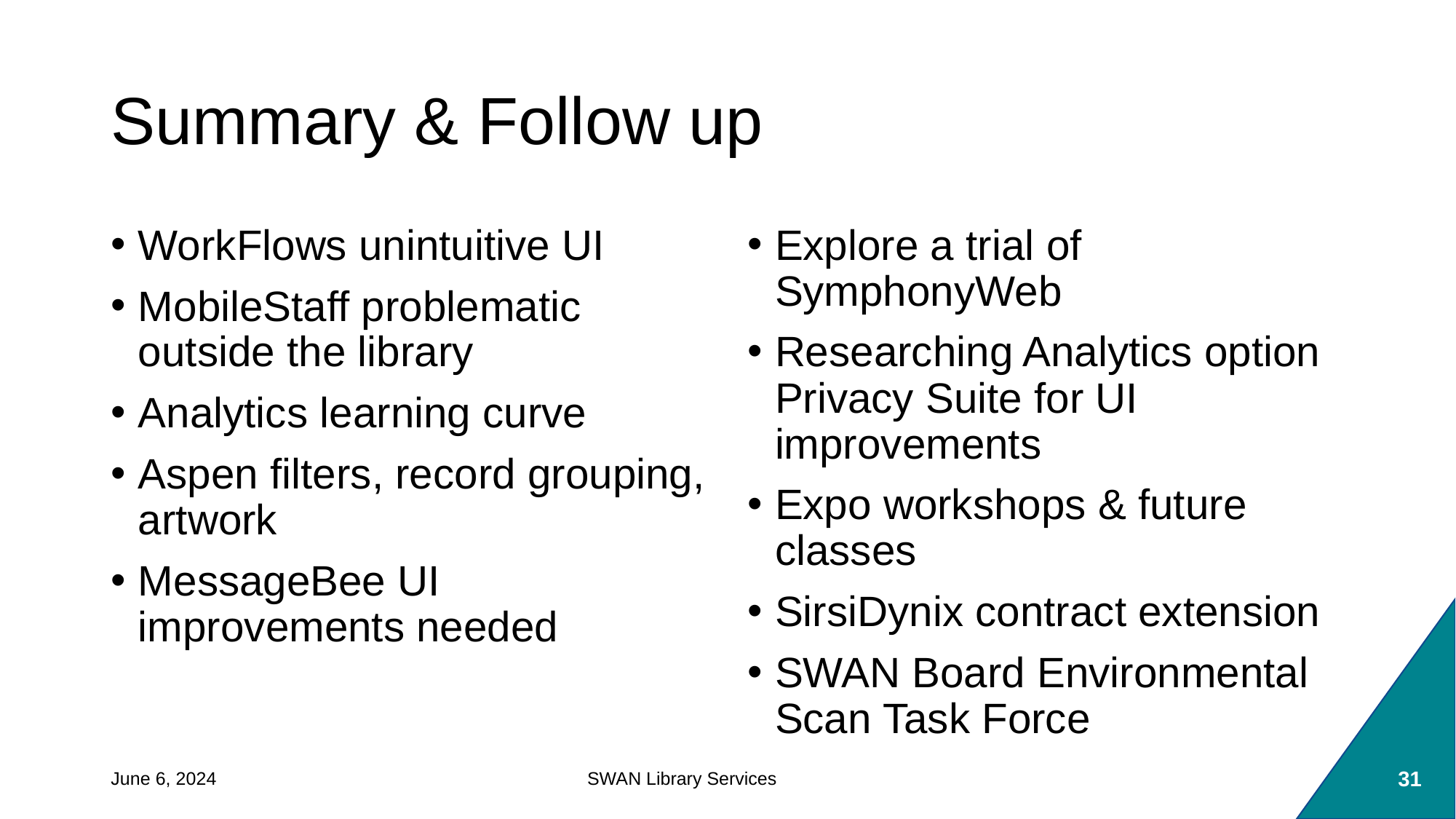

# Summary & Follow up
WorkFlows unintuitive UI
MobileStaff problematic outside the library
Analytics learning curve
Aspen filters, record grouping, artwork
MessageBee UI improvements needed
Explore a trial of SymphonyWeb
Researching Analytics option Privacy Suite for UI improvements
Expo workshops & future classes
SirsiDynix contract extension
SWAN Board Environmental Scan Task Force
June 6, 2024
31
SWAN Library Services